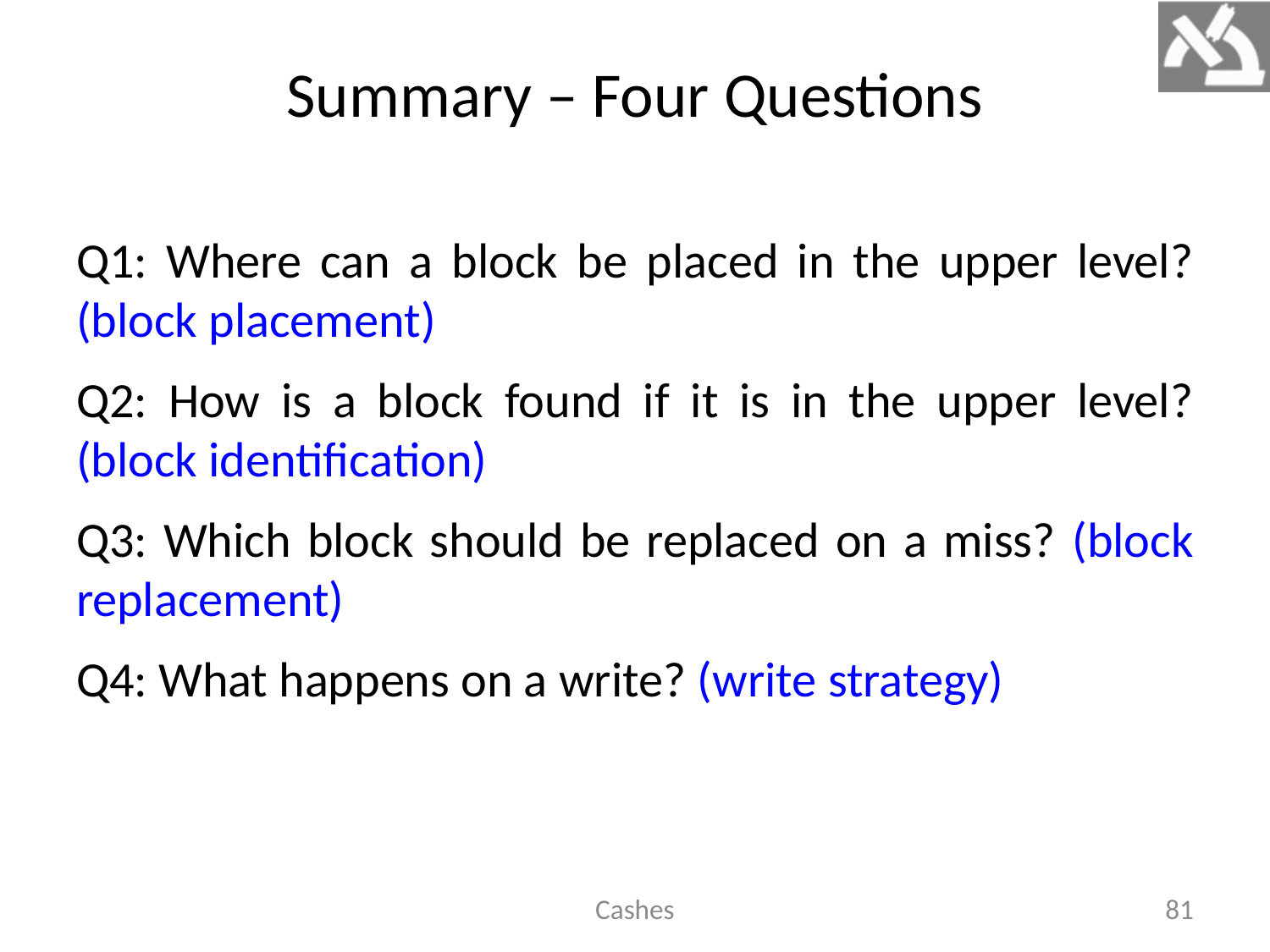

# Summary – Four Questions
Q1: Where can a block be placed in the upper level? (block placement)
Q2: How is a block found if it is in the upper level? (block identification)
Q3: Which block should be replaced on a miss? (block replacement)
Q4: What happens on a write? (write strategy)
Cashes
81